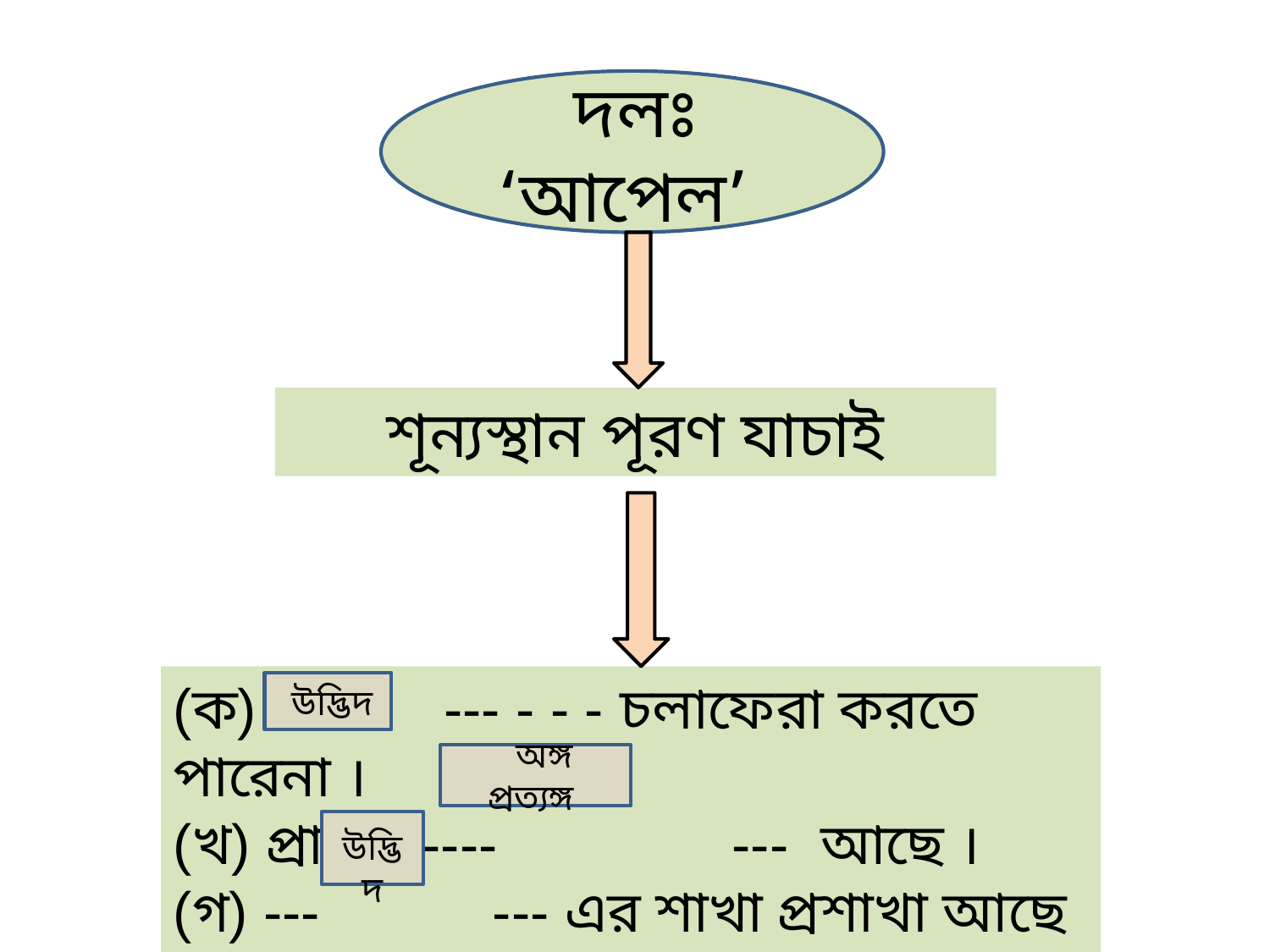

দলঃ ‘আপেল’

শূন্যস্থান পূরণ যাচাই

(ক)            --- - - - চলাফেরা করতে পারেনা ।
(খ) প্রাণীর ----               ---  আছে ।
(গ) ---           --- এর শাখা প্রশাখা আছে ।
 উদ্ভিদ
  অঙ্গ প্রত্যঙ্গ
 উদ্ভিদ